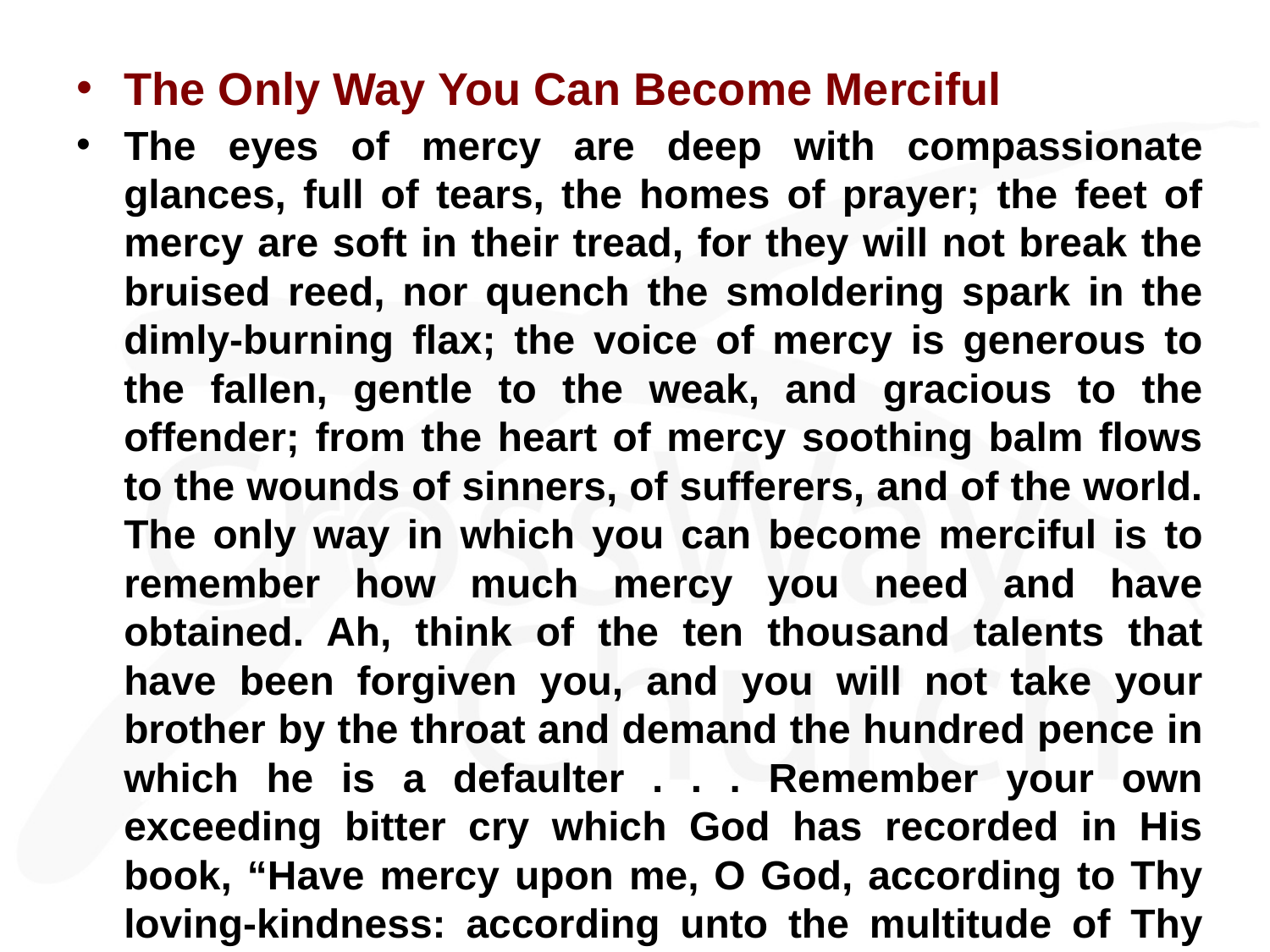

The Only Way You Can Become Merciful
The eyes of mercy are deep with compassionate glances, full of tears, the homes of prayer; the feet of mercy are soft in their tread, for they will not break the bruised reed, nor quench the smoldering spark in the dimly-burning flax; the voice of mercy is generous to the fallen, gentle to the weak, and gracious to the offender; from the heart of mercy soothing balm flows to the wounds of sinners, of sufferers, and of the world. The only way in which you can become merciful is to remember how much mercy you need and have obtained. Ah, think of the ten thousand talents that have been forgiven you, and you will not take your brother by the throat and demand the hundred pence in which he is a defaulter . . . Remember your own exceeding bitter cry which God has recorded in His book, “Have mercy upon me, O God, according to Thy loving-kindness: according unto the multitude of Thy tender mercies."
— F. B. Meyer